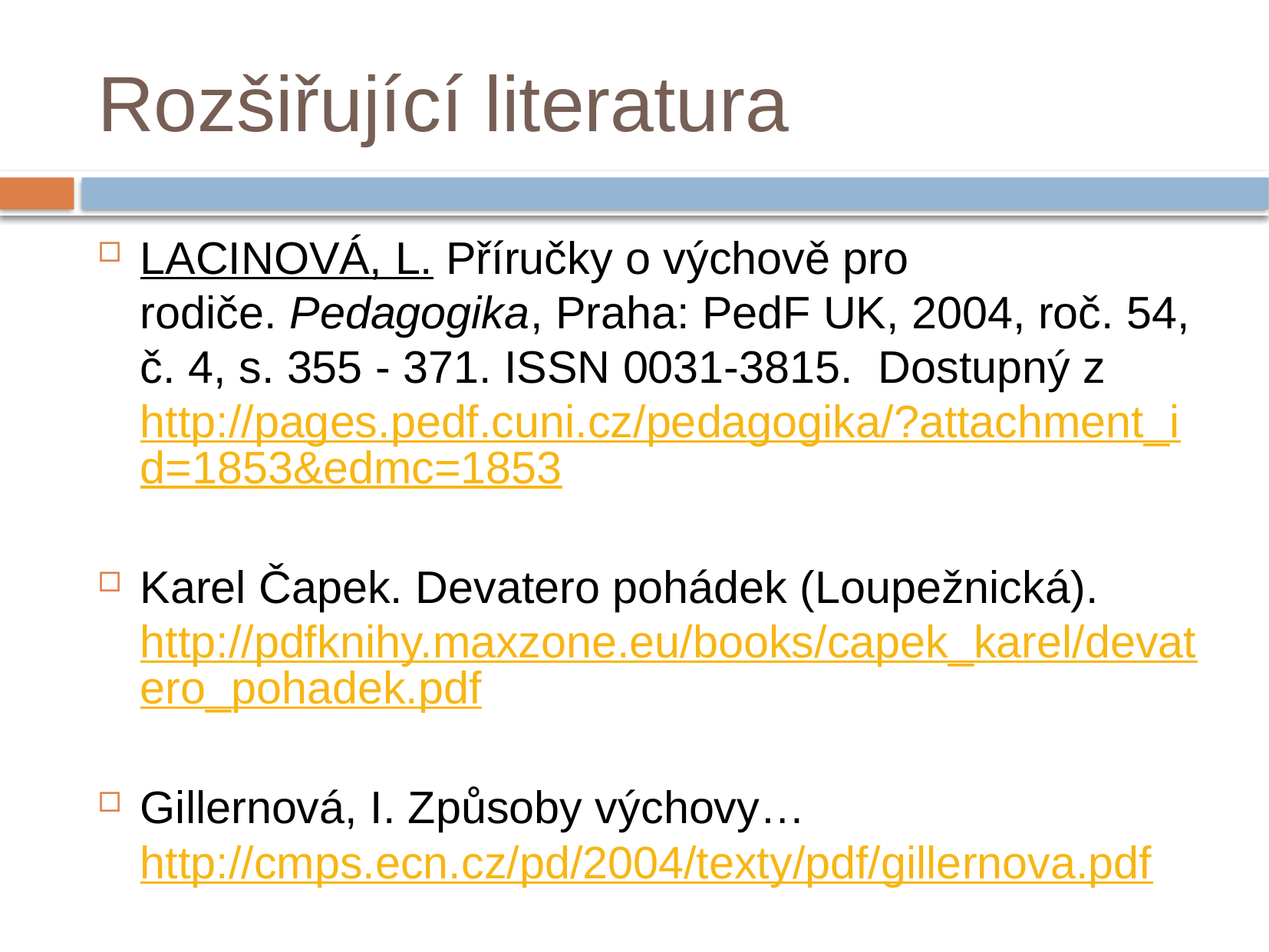

# Rozšiřující literatura
LACINOVÁ, L. Příručky o výchově pro rodiče. Pedagogika, Praha: PedF UK, 2004, roč. 54, č. 4, s. 355 - 371. ISSN 0031-3815.  Dostupný z http://pages.pedf.cuni.cz/pedagogika/?attachment_id=1853&edmc=1853
Karel Čapek. Devatero pohádek (Loupežnická). http://pdfknihy.maxzone.eu/books/capek_karel/devatero_pohadek.pdf
Gillernová, I. Způsoby výchovy… http://cmps.ecn.cz/pd/2004/texty/pdf/gillernova.pdf